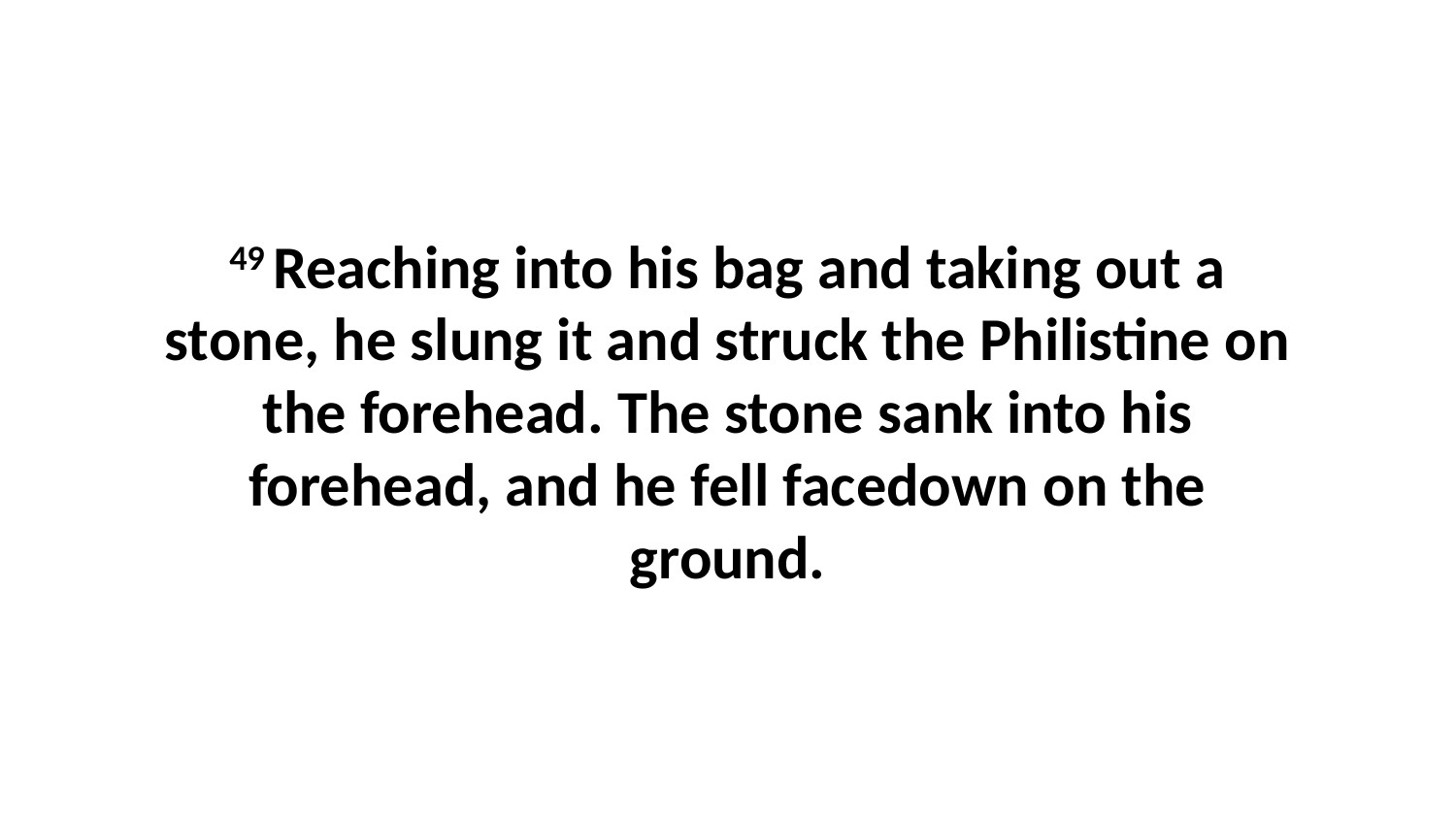

49 Reaching into his bag and taking out a stone, he slung it and struck the Philistine on the forehead. The stone sank into his forehead, and he fell facedown on the ground.